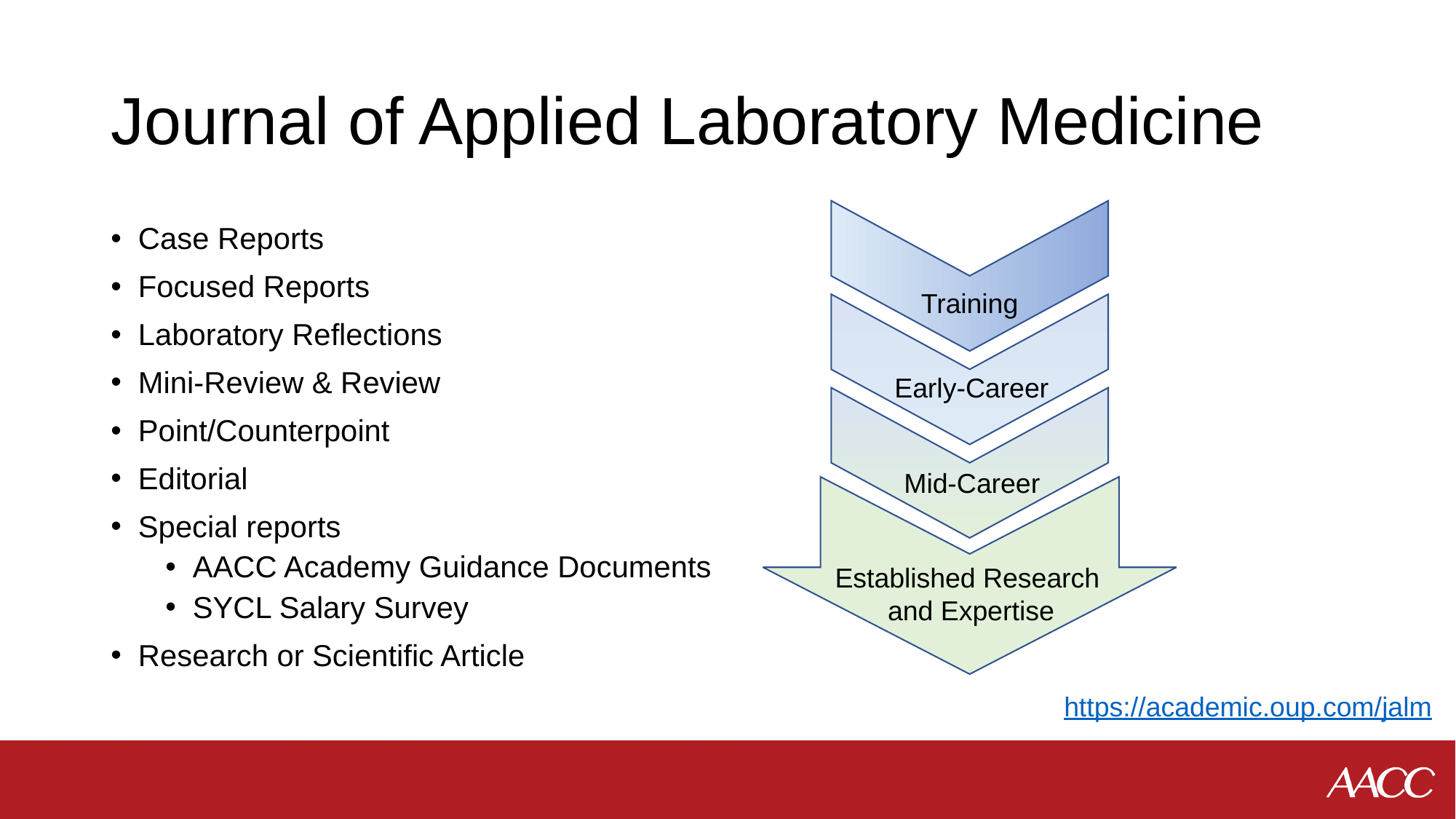

# Journal of Applied Laboratory Medicine

Training
Case Reports
Focused Reports
Laboratory Reflections
Mini-Review & Review
Point/Counterpoint
Editorial
Special reports
AACC Academy Guidance Documents
SYCL Salary Survey
Research or Scientific Article

Early-Career

Mid-Career
Established Research
and Expertise
https://academic.oup.com/jalm